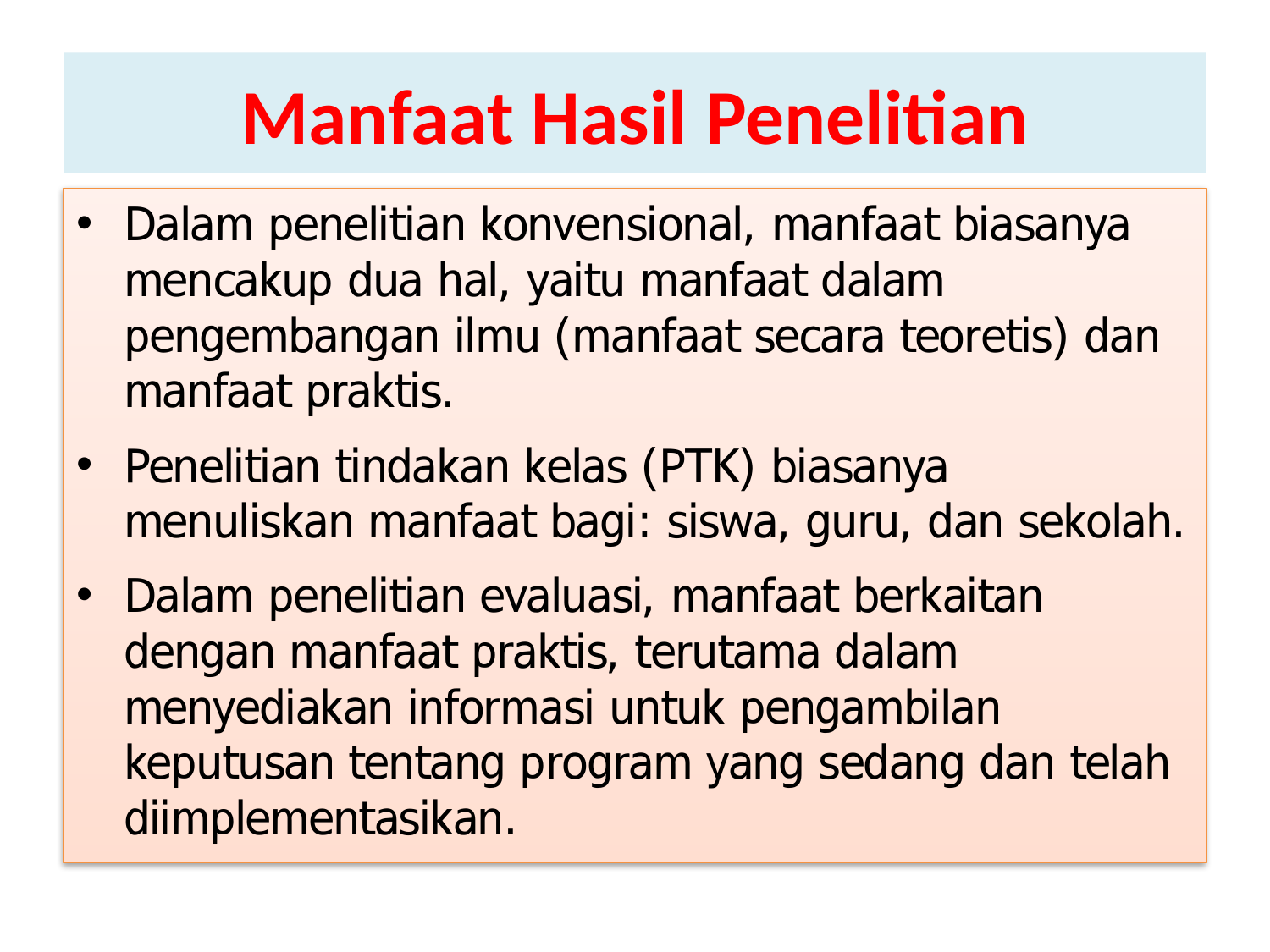

# Manfaat Hasil Penelitian
Dalam penelitian konvensional, manfaat biasanya mencakup dua hal, yaitu manfaat dalam pengembangan ilmu (manfaat secara teoretis) dan manfaat praktis.
Penelitian tindakan kelas (PTK) biasanya menuliskan manfaat bagi: siswa, guru, dan sekolah.
Dalam penelitian evaluasi, manfaat berkaitan dengan manfaat praktis, terutama dalam menyediakan informasi untuk pengambilan keputusan tentang program yang sedang dan telah diimplementasikan.